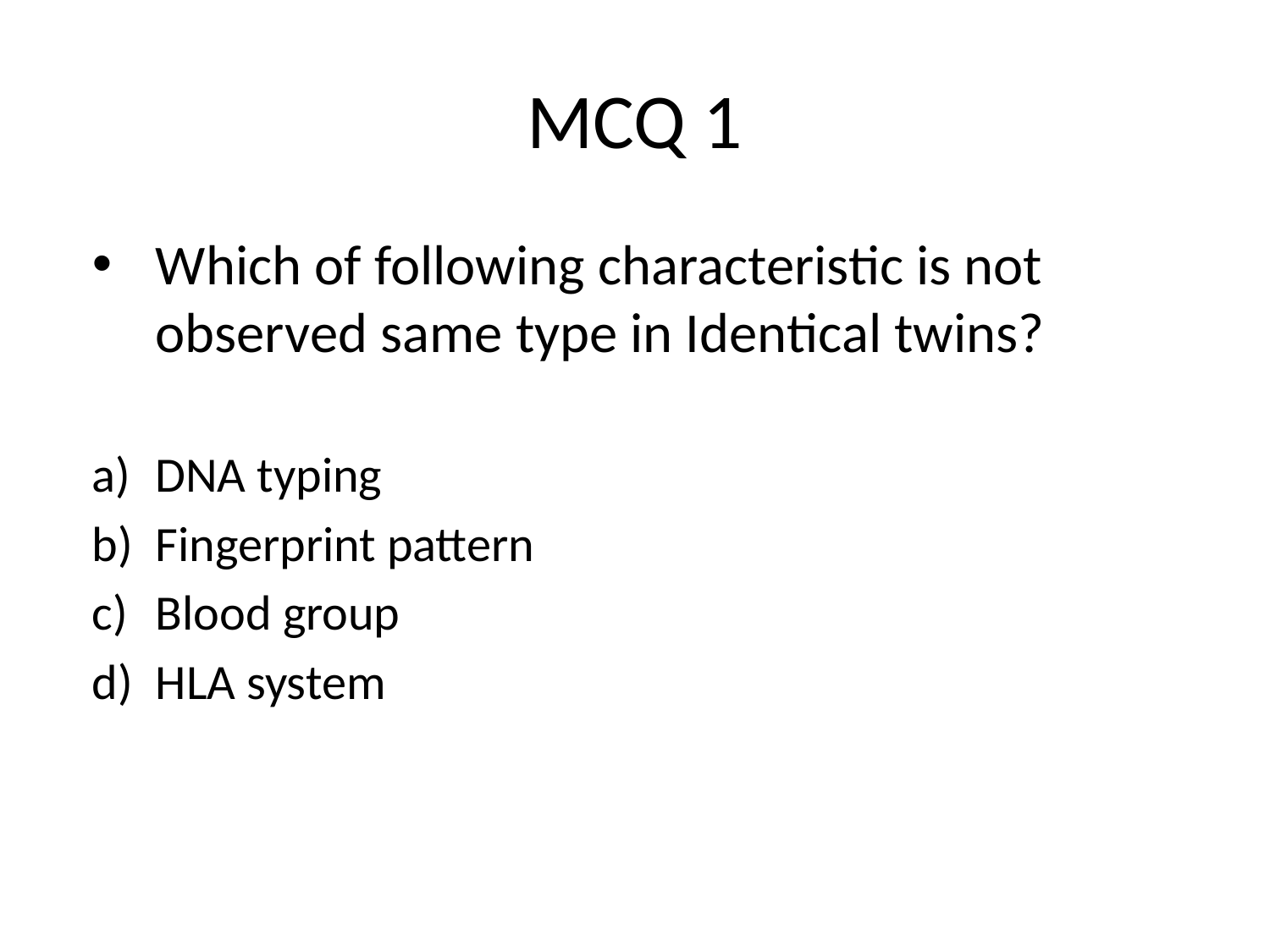

# MCQ 1
Which of following characteristic is not observed same type in Identical twins?

DNA typing
Fingerprint pattern
Blood group
HLA system